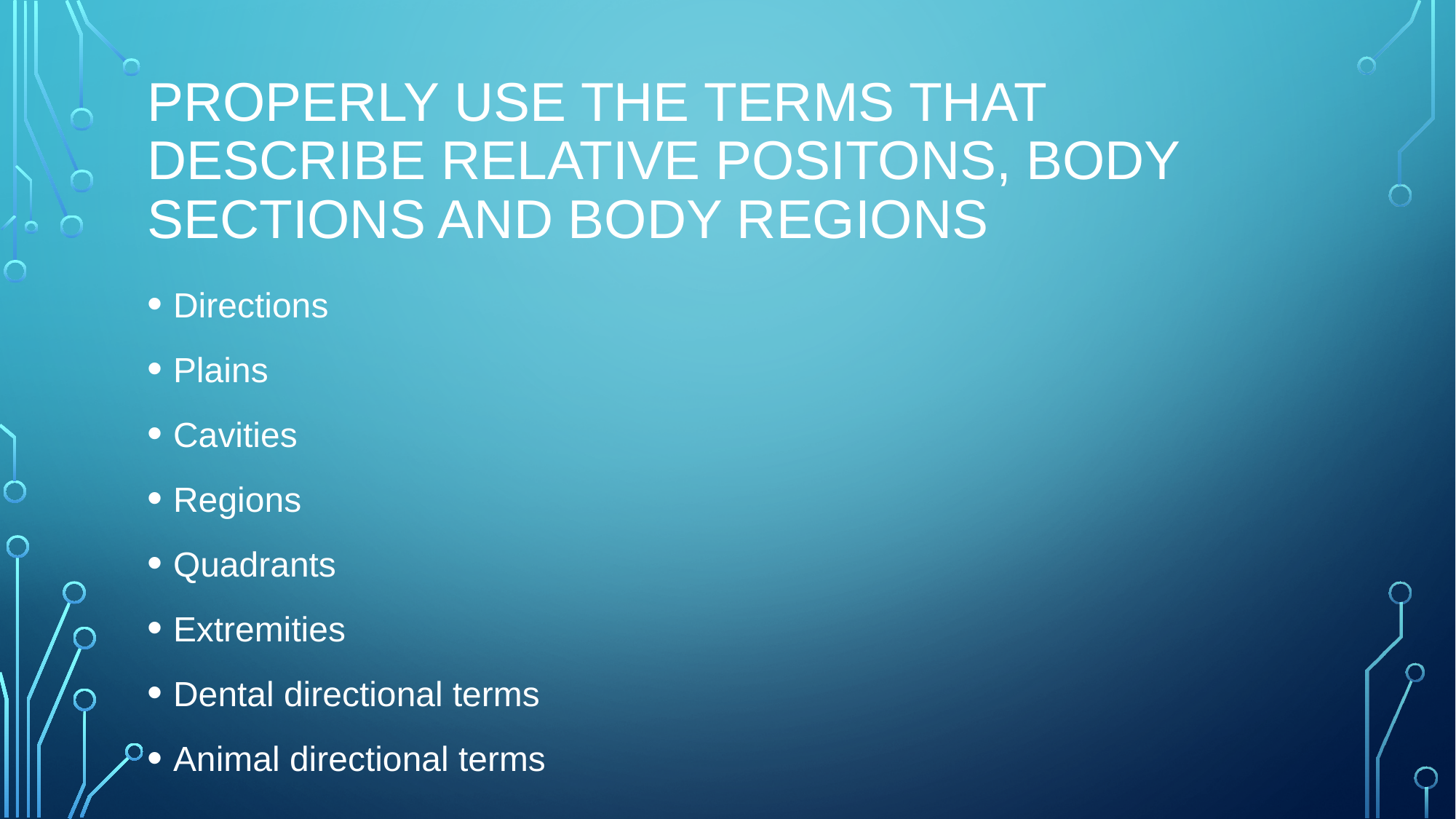

# Properly use the terms that describe relative positons, body sections and body regions
Directions
Plains
Cavities
Regions
Quadrants
Extremities
Dental directional terms
Animal directional terms